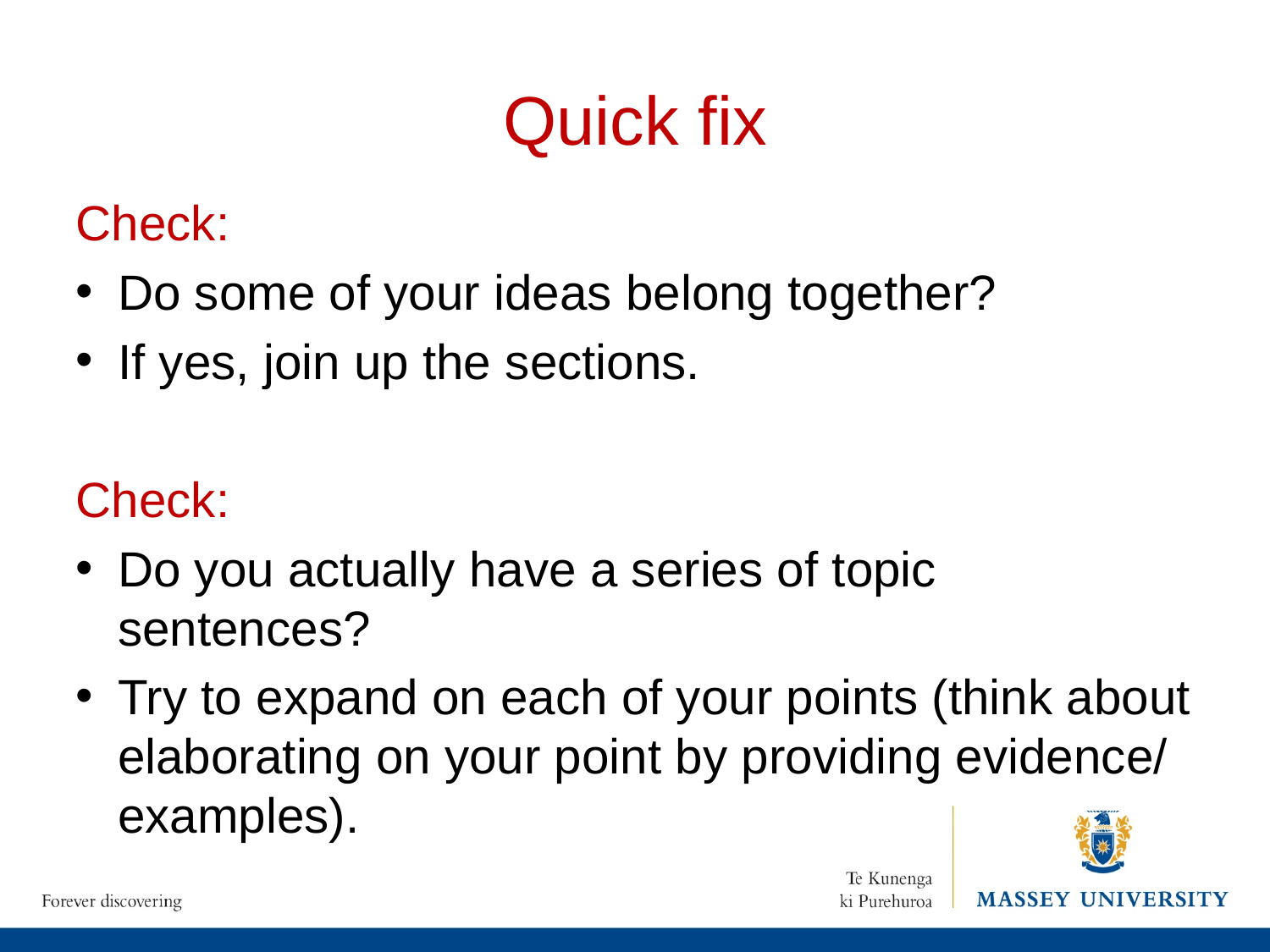

# Quick fix
Check:
Do some of your ideas belong together?
If yes, join up the sections.

Check:
Do you actually have a series of topic sentences?
Try to expand on each of your points (think about elaborating on your point by providing evidence/ examples).